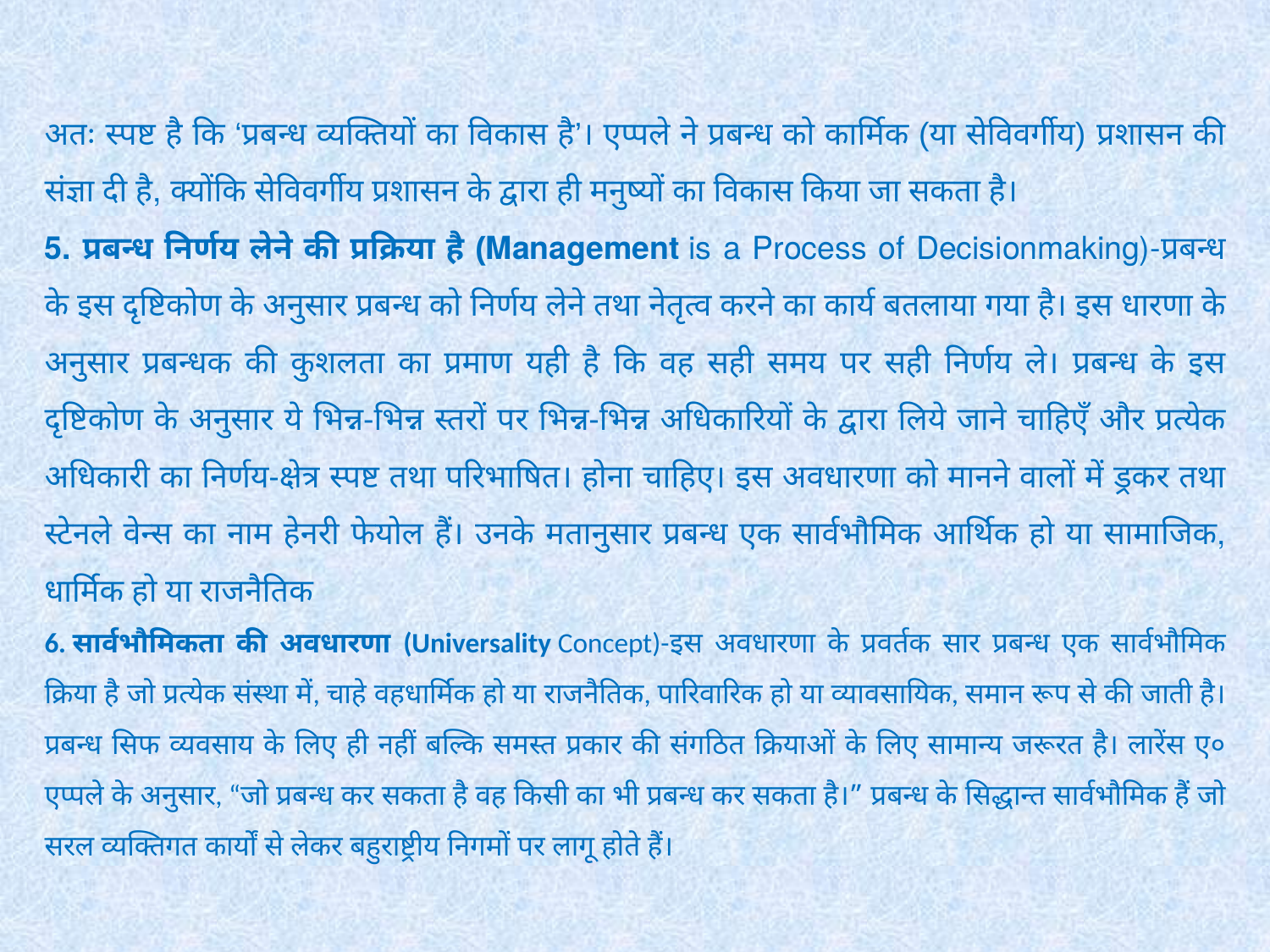

अतः स्पष्ट है कि ‘प्रबन्ध व्यक्तियों का विकास है’। एप्पले ने प्रबन्ध को कार्मिक (या सेविवर्गीय) प्रशासन की संज्ञा दी है, क्योंकि सेविवर्गीय प्रशासन के द्वारा ही मनुष्यों का विकास किया जा सकता है।
5. प्रबन्ध निर्णय लेने की प्रक्रिया है (Management is a Process of Decisionmaking)-प्रबन्ध के इस दृष्टिकोण के अनुसार प्रबन्ध को निर्णय लेने तथा नेतृत्व करने का कार्य बतलाया गया है। इस धारणा के अनुसार प्रबन्धक की कुशलता का प्रमाण यही है कि वह सही समय पर सही निर्णय ले। प्रबन्ध के इस दृष्टिकोण के अनुसार ये भिन्न-भिन्न स्तरों पर भिन्न-भिन्न अधिकारियों के द्वारा लिये जाने चाहिएँ और प्रत्येक अधिकारी का निर्णय-क्षेत्र स्पष्ट तथा परिभाषित। होना चाहिए। इस अवधारणा को मानने वालों में ड्रकर तथा स्टेनले वेन्स का नाम हेनरी फेयोल हैं। उनके मतानुसार प्रबन्ध एक सार्वभौमिक आर्थिक हो या सामाजिक, धार्मिक हो या राजनैतिक
6. सार्वभौमिकता की अवधारणा (Universality Concept)-इस अवधारणा के प्रवर्तक सार प्रबन्ध एक सार्वभौमिक क्रिया है जो प्रत्येक संस्था में, चाहे वहधार्मिक हो या राजनैतिक, पारिवारिक हो या व्यावसायिक, समान रूप से की जाती है। प्रबन्ध सिफ व्यवसाय के लिए ही नहीं बल्कि समस्त प्रकार की संगठित क्रियाओं के लिए सामान्य जरूरत है। लारेंस ए० एप्पले के अनुसार, “जो प्रबन्ध कर सकता है वह किसी का भी प्रबन्ध कर सकता है।” प्रबन्ध के सिद्धान्त सार्वभौमिक हैं जो सरल व्यक्तिगत कार्यों से लेकर बहुराष्ट्रीय निगमों पर लागू होते हैं।